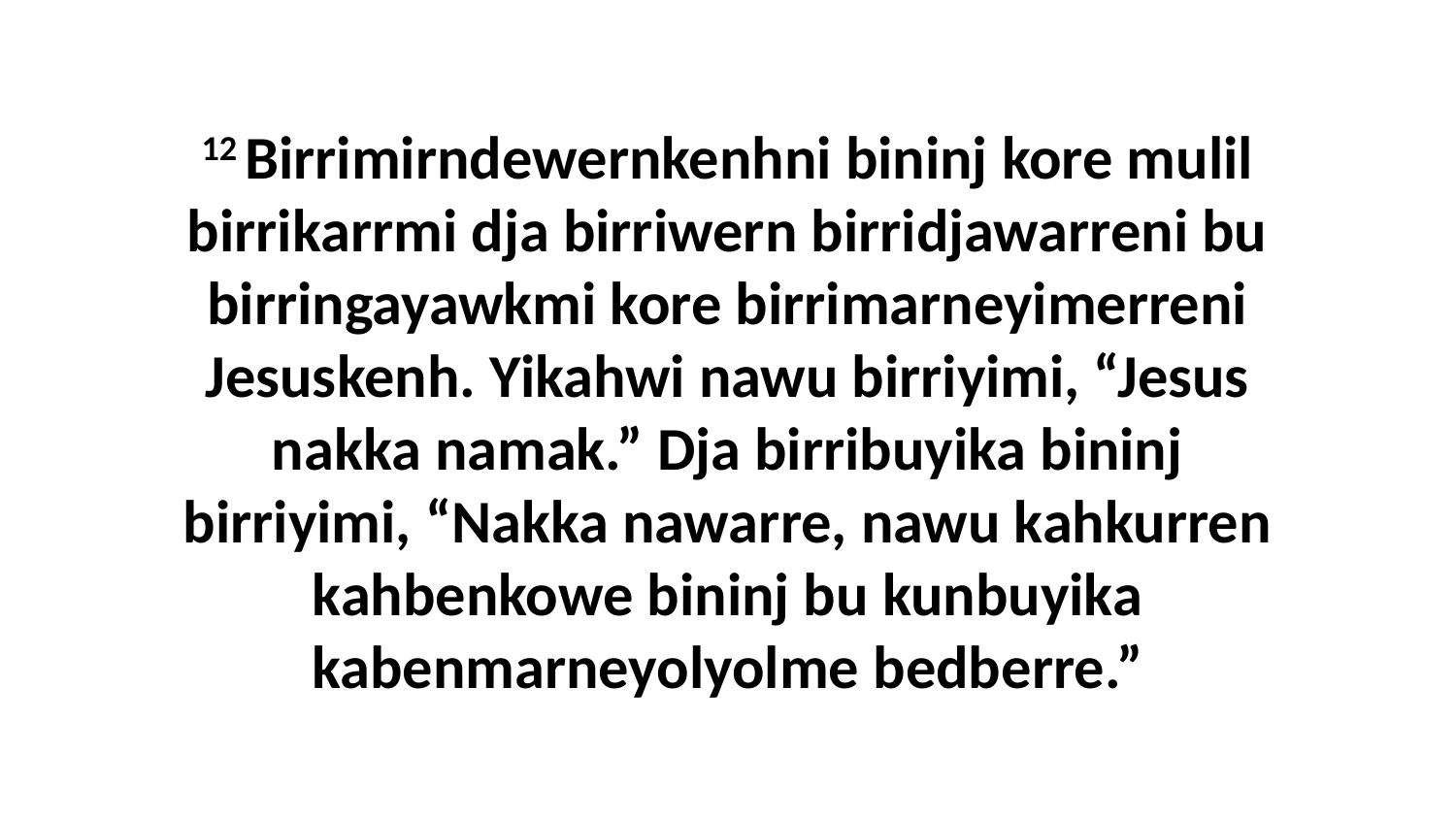

12 Birrimirndewernkenhni bininj kore mulil birrikarrmi dja birriwern birridjawarreni bu birringayawkmi kore birrimarneyimerreni Jesuskenh. Yikahwi nawu birriyimi, “Jesus nakka namak.” Dja birribuyika bininj birriyimi, “Nakka nawarre, nawu kahkurren kahbenkowe bininj bu kunbuyika kabenmarneyolyolme bedberre.”